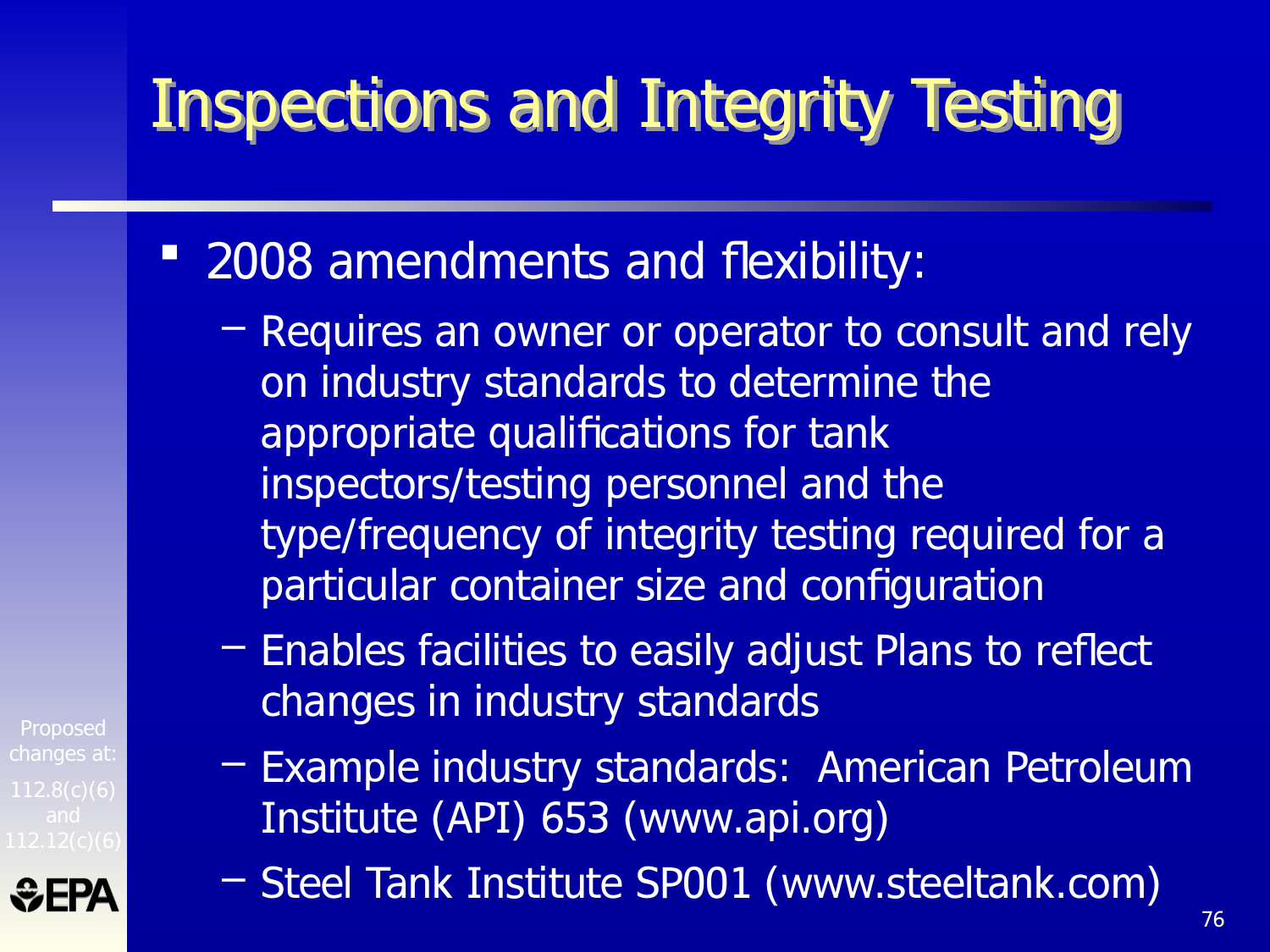

# Inspections and Integrity Testing
2008 amendments and flexibility:
Requires an owner or operator to consult and rely on industry standards to determine the appropriate qualifications for tank inspectors/testing personnel and the type/frequency of integrity testing required for a particular container size and configuration
Enables facilities to easily adjust Plans to reflect changes in industry standards
Example industry standards:  American Petroleum Institute (API) 653 (www.api.org)
Steel Tank Institute SP001 (www.steeltank.com)
Proposed changes at:
112.8(c)(6) and 112.12(c)(6)